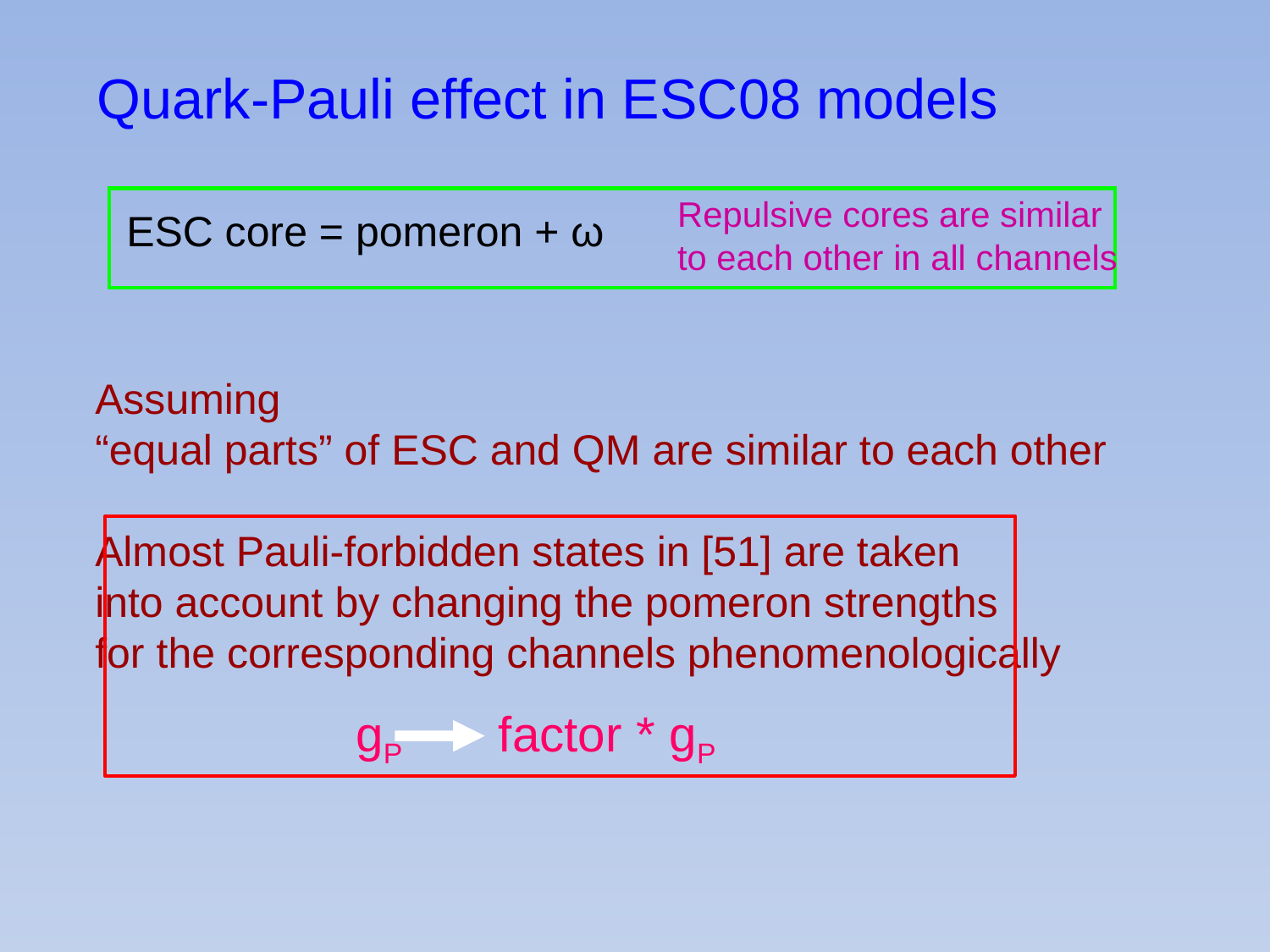

Quark-Pauli effect in ESC08 models
Repulsive cores are similar
to each other in all channels

ESC core = pomeron + ω
Assuming
“equal parts” of ESC and QM are similar to each other

Almost Pauli-forbidden states in [51] are taken
into account by changing the pomeron strengths
for the corresponding channels phenomenologically

gP       factor * gP